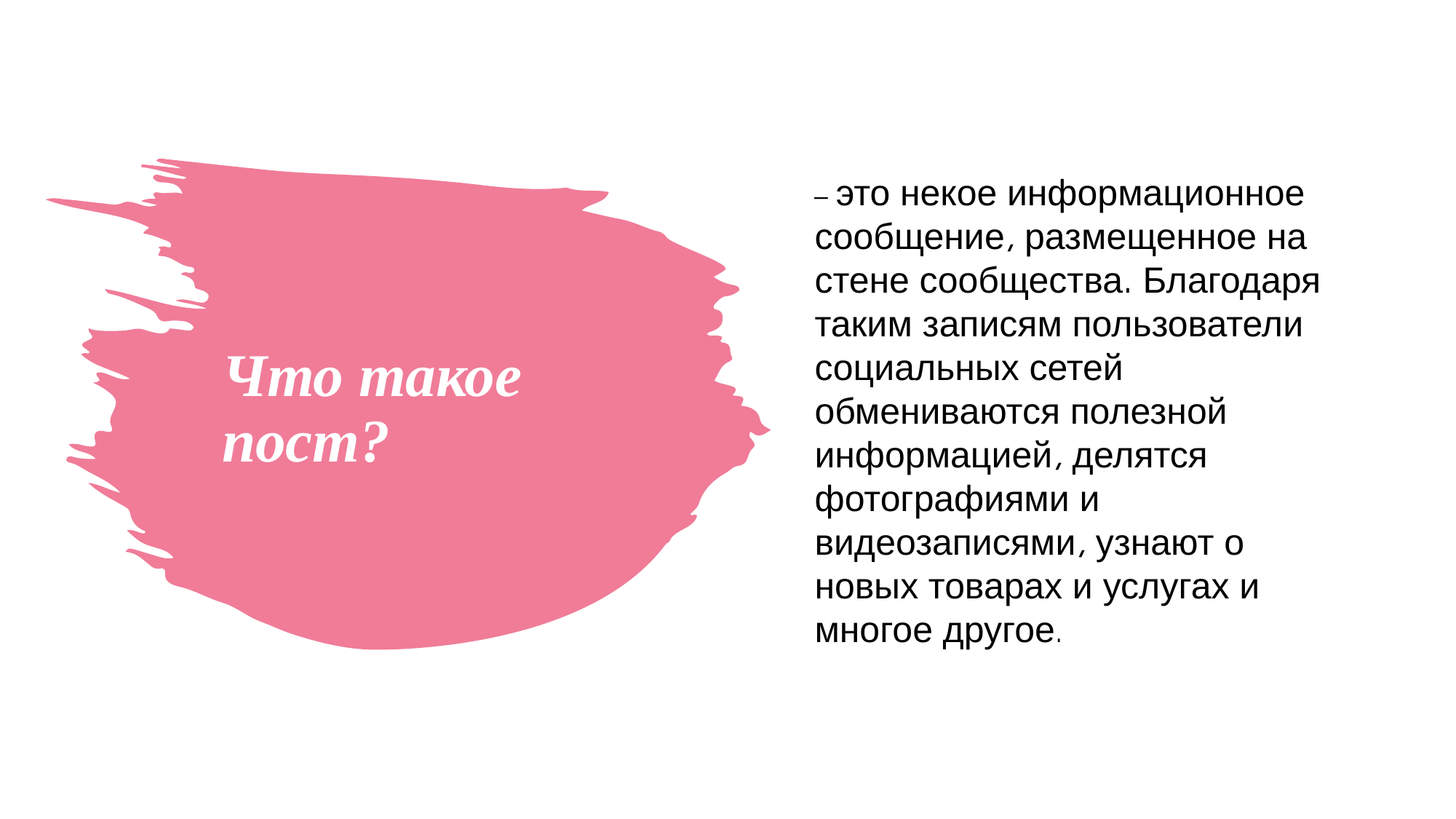

– это некое информационное сообщение, размещенное на стене сообщества. Благодаря таким записям пользователи социальных сетей обмениваются полезной информацией, делятся фотографиями и видеозаписями, узнают о новых товарах и услугах и многое другое.
# Что такое пост?